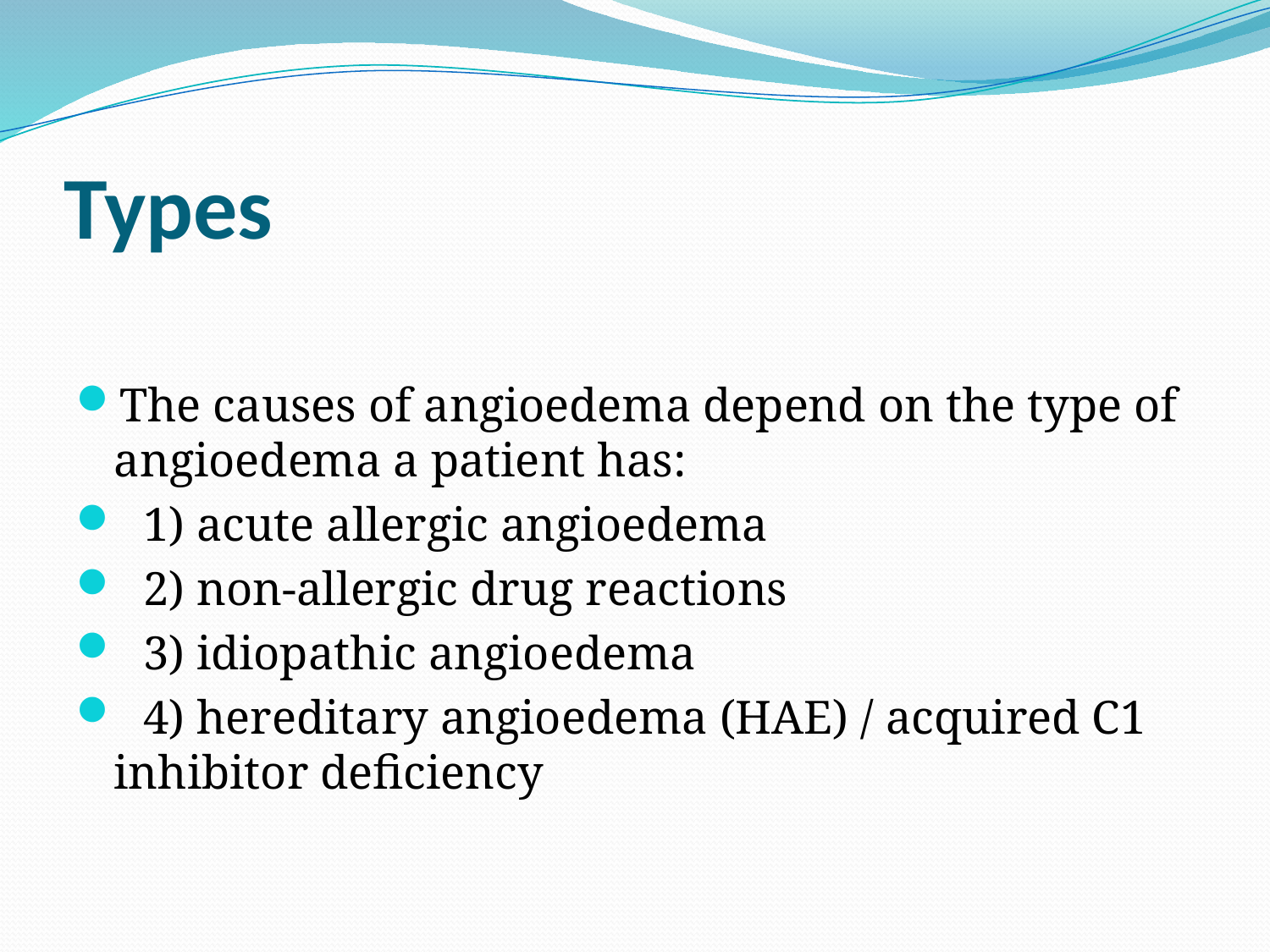

# Types
The causes of angioedema depend on the type of angioedema a patient has:
  1) acute allergic angioedema
  2) non-allergic drug reactions
  3) idiopathic angioedema
  4) hereditary angioedema (HAE) / acquired C1 inhibitor deficiency